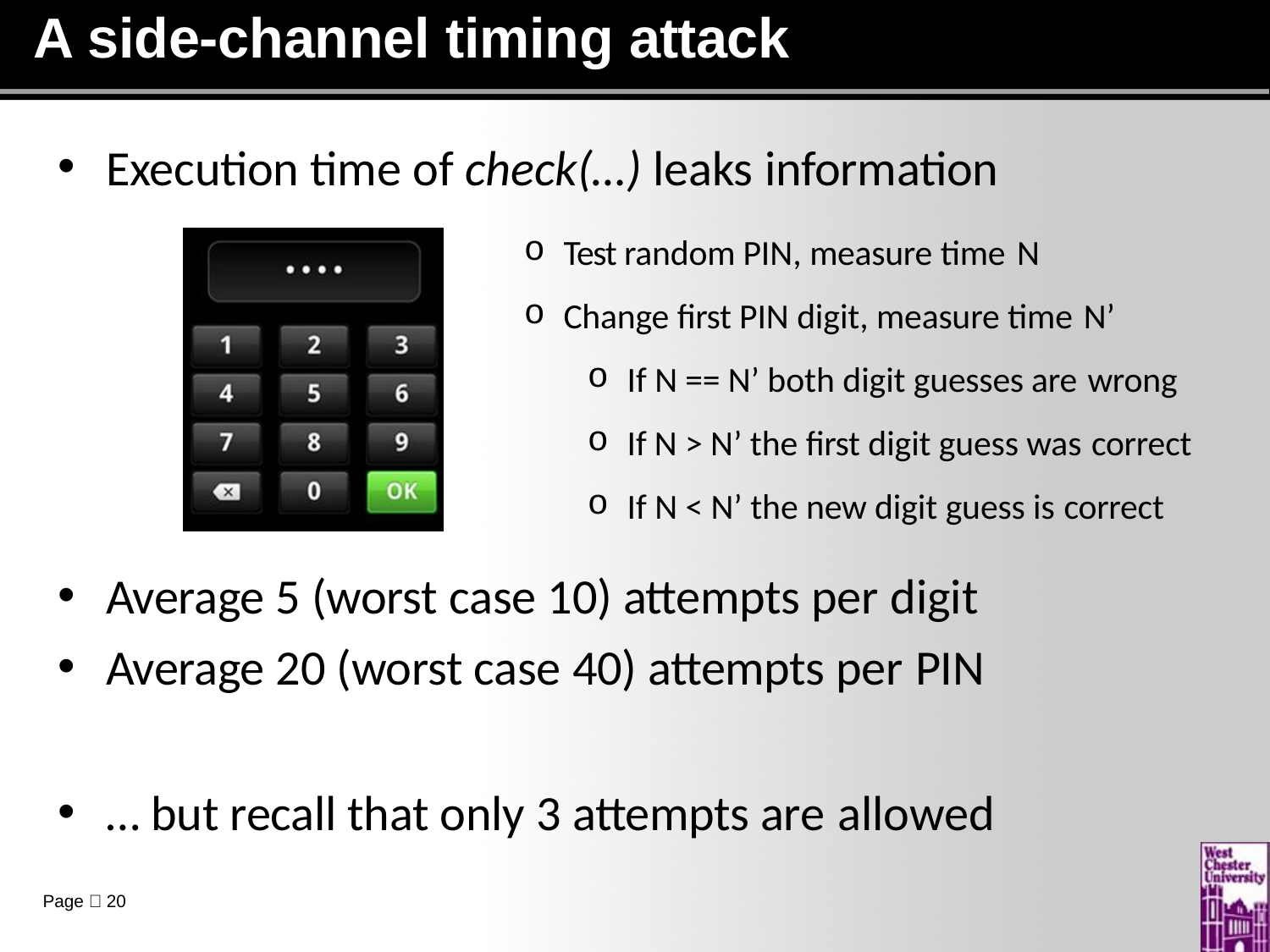

# A side-channel timing attack
Execution time of check(…) leaks information
Test random PIN, measure time N
Change first PIN digit, measure time N’
If N == N’ both digit guesses are wrong
If N > N’ the first digit guess was correct
If N < N’ the new digit guess is correct

Average 5 (worst case 10) attempts per digit
Average 20 (worst case 40) attempts per PIN

… but recall that only 3 attempts are allowed